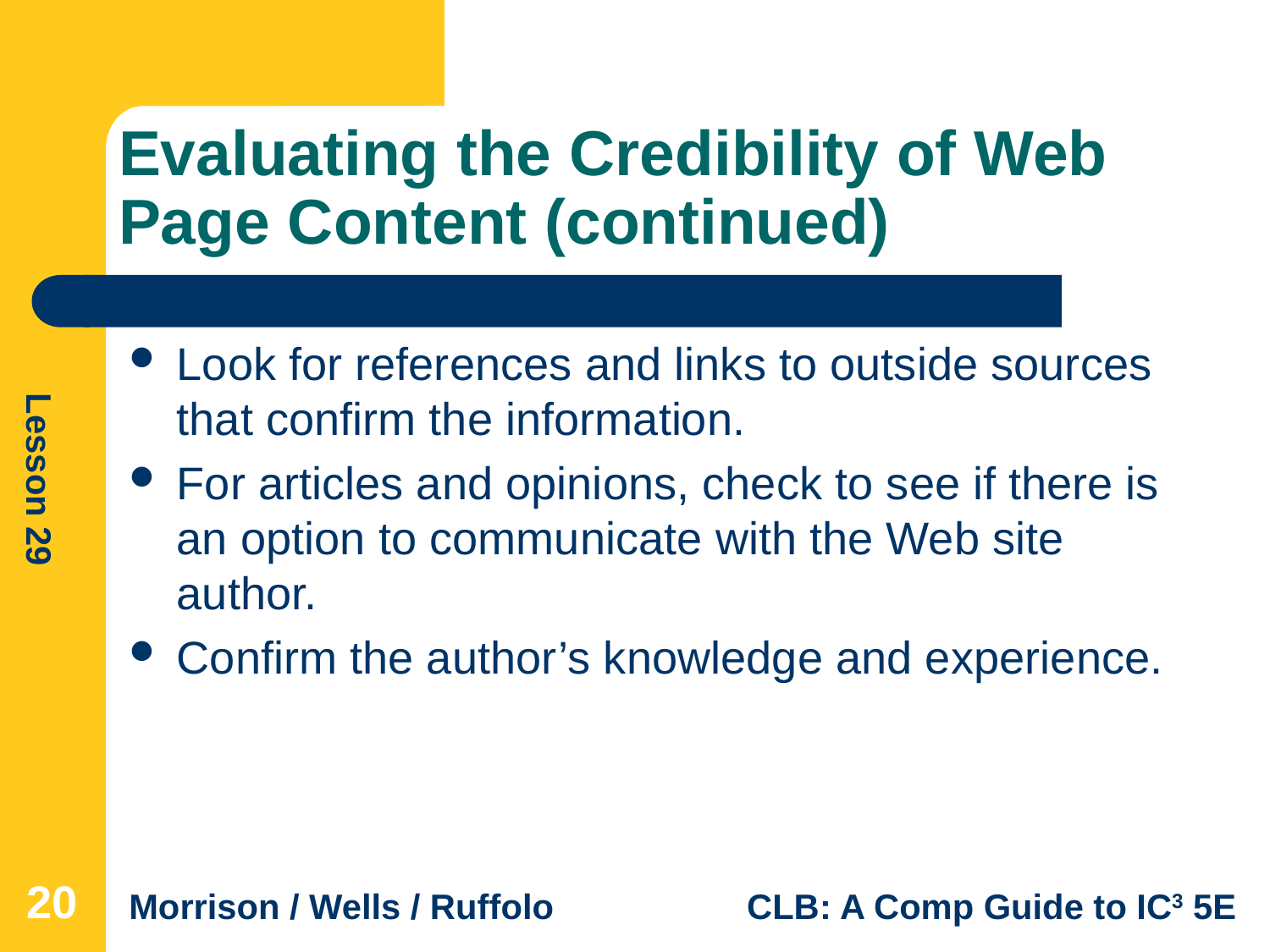

# Evaluating the Credibility of Web Page Content (continued)
Look for references and links to outside sources that confirm the information.
For articles and opinions, check to see if there is an option to communicate with the Web site author.
Confirm the author’s knowledge and experience.
20